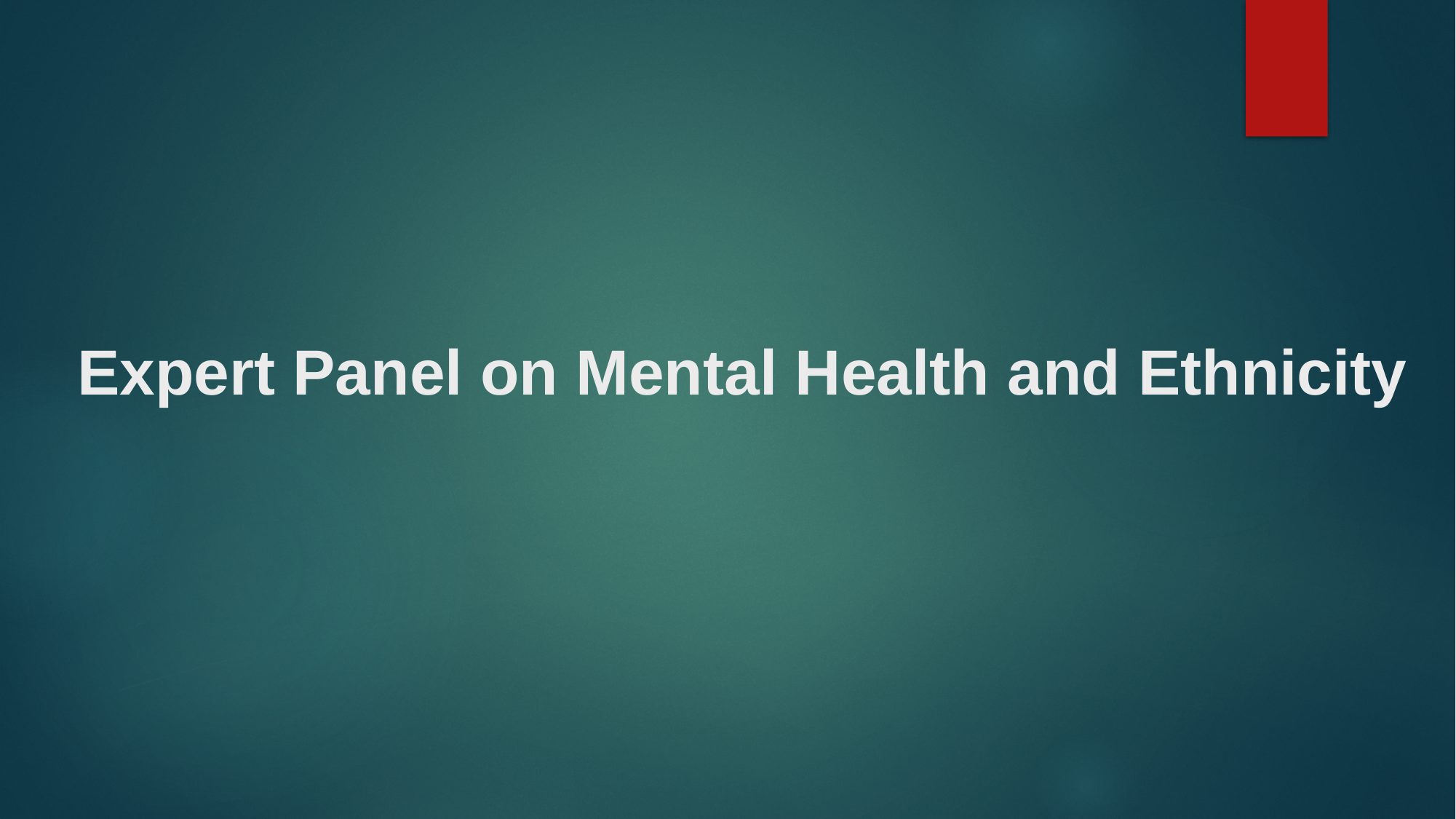

# Expert Panel on Mental Health and Ethnicity